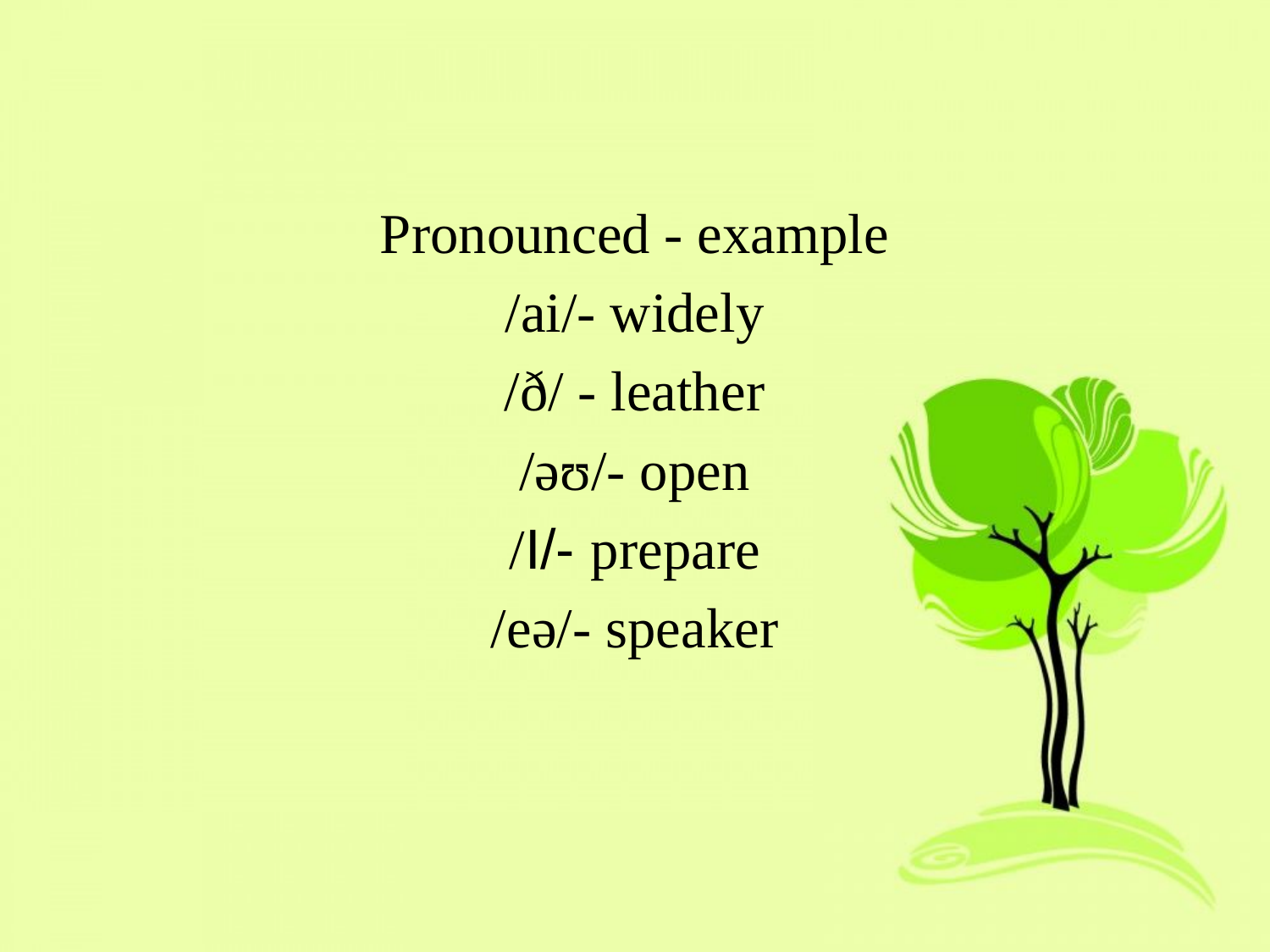

Pronounced - example
/ai/- widely
/ð/ - leather
/әʊ/- open
/I/- prepare
/eә/- speaker